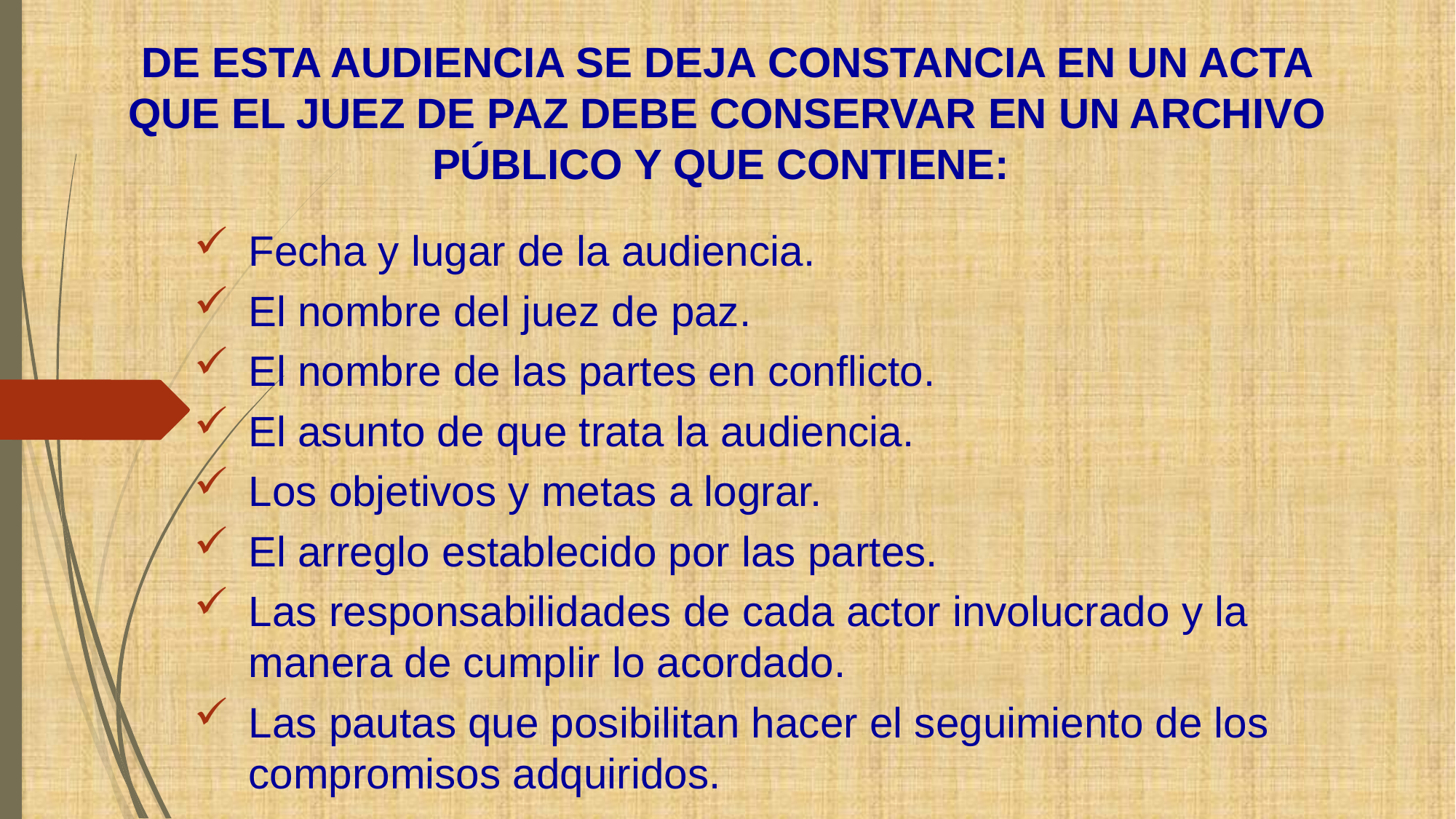

# DE ESTA AUDIENCIA SE DEJA CONSTANCIA EN UN ACTA QUE EL JUEZ DE PAZ DEBE CONSERVAR EN UN ARCHIVO PÚBLICO Y QUE CONTIENE:
Fecha y lugar de la audiencia.
El nombre del juez de paz.
El nombre de las partes en conflicto.
El asunto de que trata la audiencia.
Los objetivos y metas a lograr.
El arreglo establecido por las partes.
Las responsabilidades de cada actor involucrado y la manera de cumplir lo acordado.
Las pautas que posibilitan hacer el seguimiento de los compromisos adquiridos.